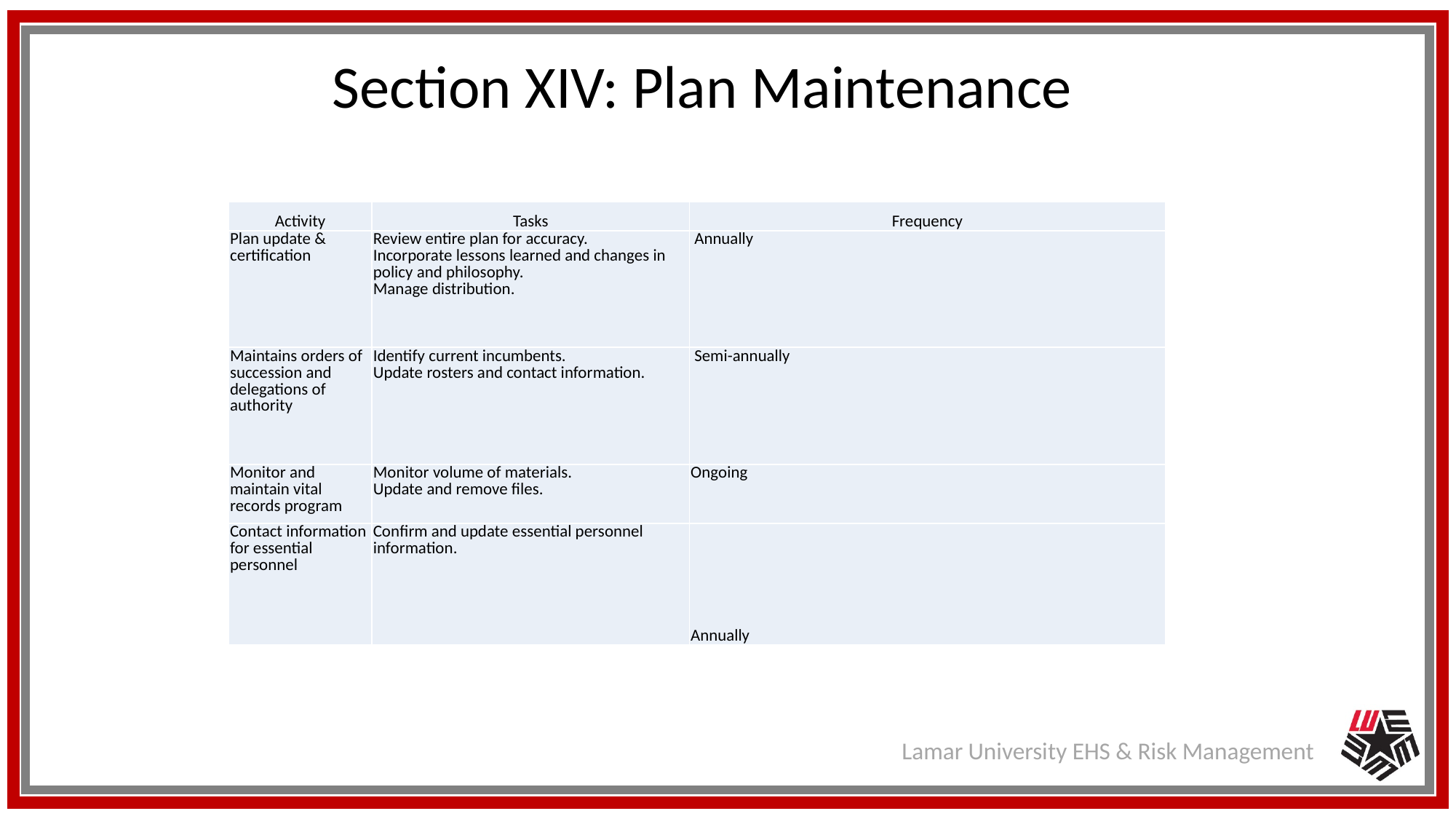

Section XIV: Plan Maintenance
| Activity | Tasks | Frequency |
| --- | --- | --- |
| Plan update & certification | Review entire plan for accuracy. Incorporate lessons learned and changes in policy and philosophy. Manage distribution. | Annually |
| Maintains orders of succession and delegations of authority | Identify current incumbents. Update rosters and contact information. | Semi-annually |
| Monitor and maintain vital records program | Monitor volume of materials. Update and remove files. | Ongoing |
| Contact information for essential personnel | Confirm and update essential personnel information. | Annually |